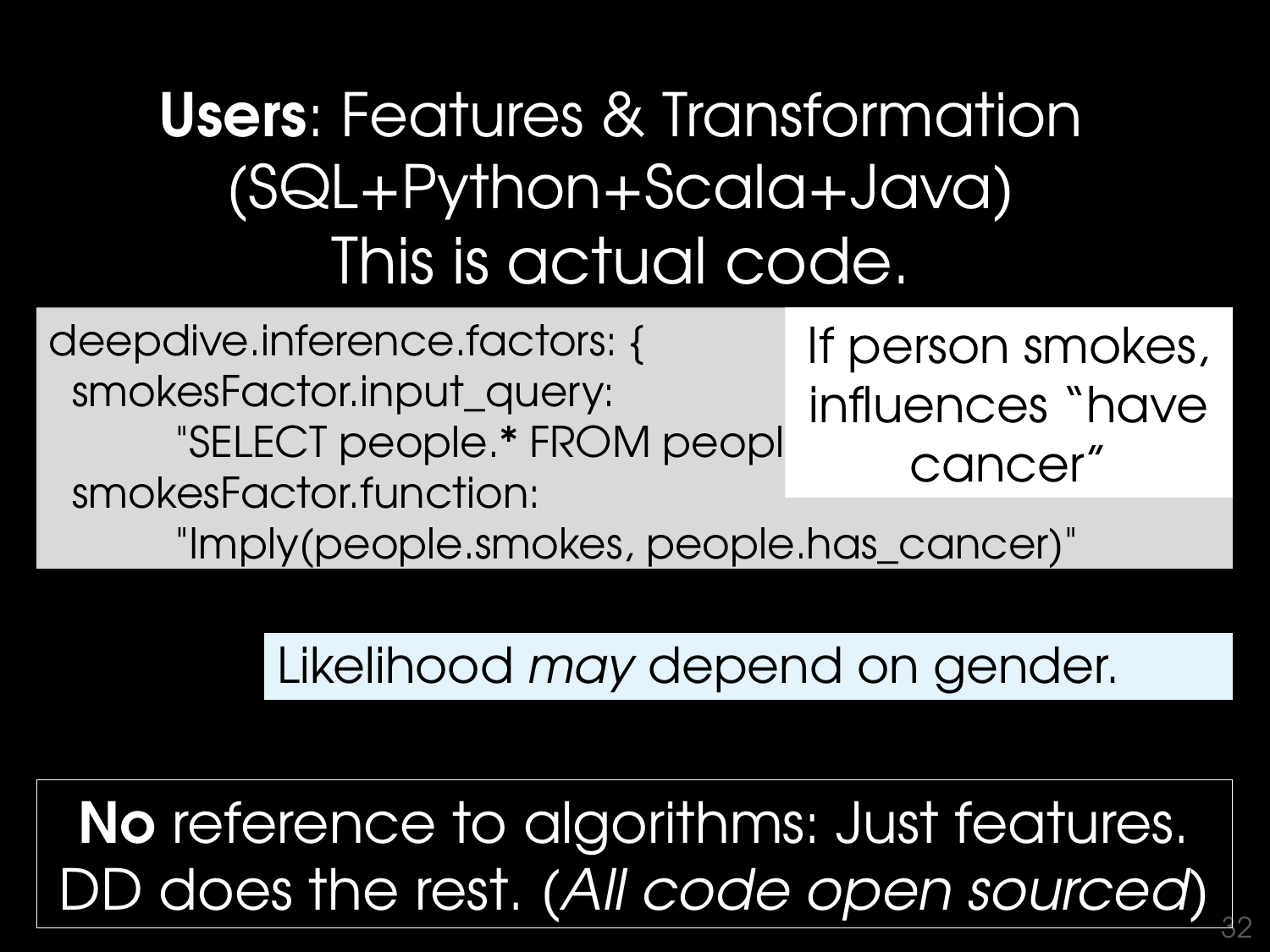

Users: Features & Transformation
(SQL+Python+Scala+Java)
This is actual code.

deepdive.inference.factors: {
  smokesFactor.input_query:
	"SELECT people.* FROM people"
  smokesFactor.function:
	"Imply(people.smokes, people.has_cancer)"
  smokesFactor.weight: "?(people.gender)”}
If person smokes, influences “have cancer”

Likelihood may depend on gender.
No reference to algorithms: Just features. DD does the rest. (All code open sourced)
32